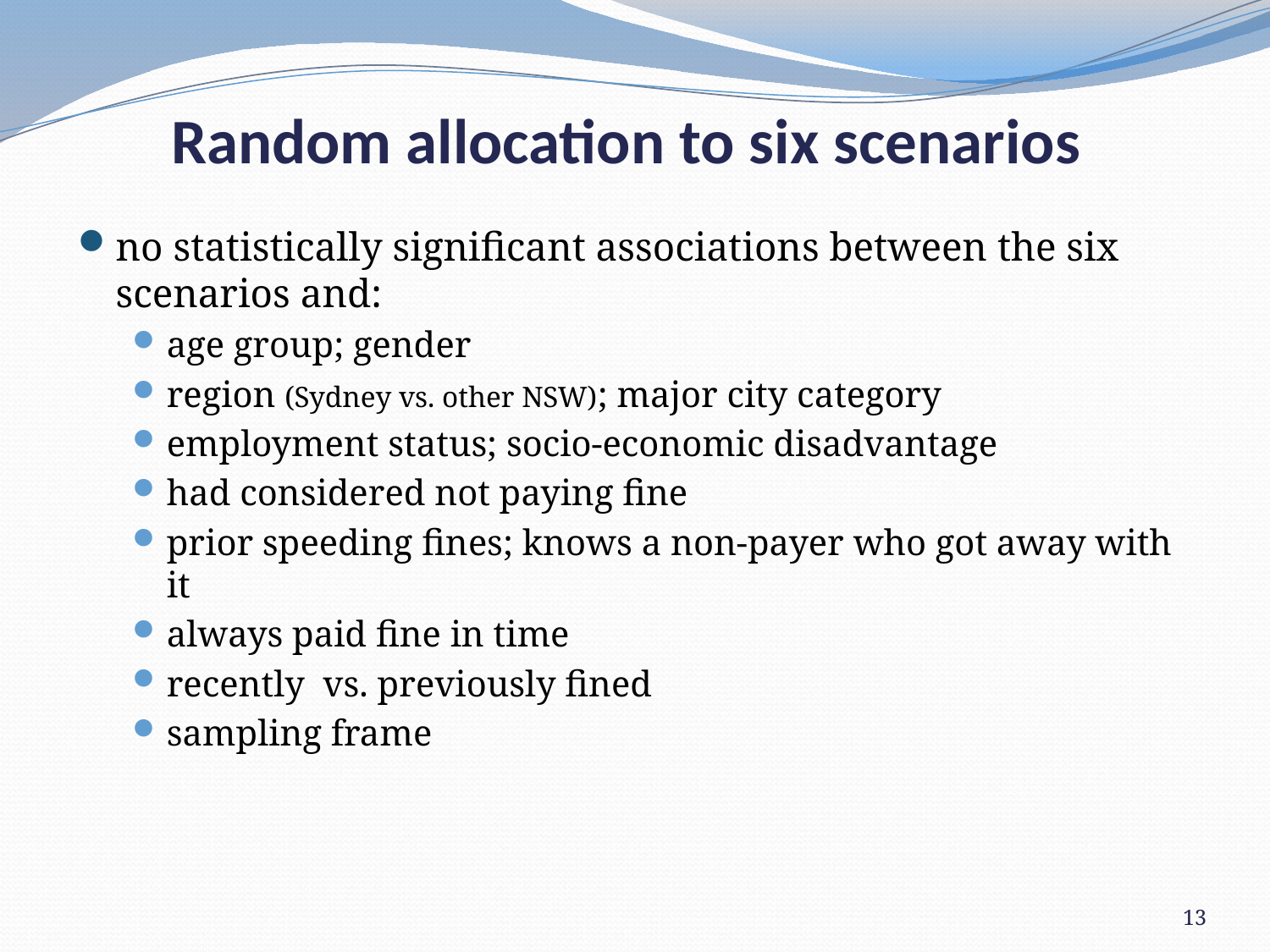

# Random allocation to six scenarios
no statistically significant associations between the six scenarios and:
age group; gender
region (Sydney vs. other NSW); major city category
employment status; socio-economic disadvantage
had considered not paying fine
prior speeding fines; knows a non-payer who got away with it
always paid fine in time
recently  vs. previously fined
sampling frame

13